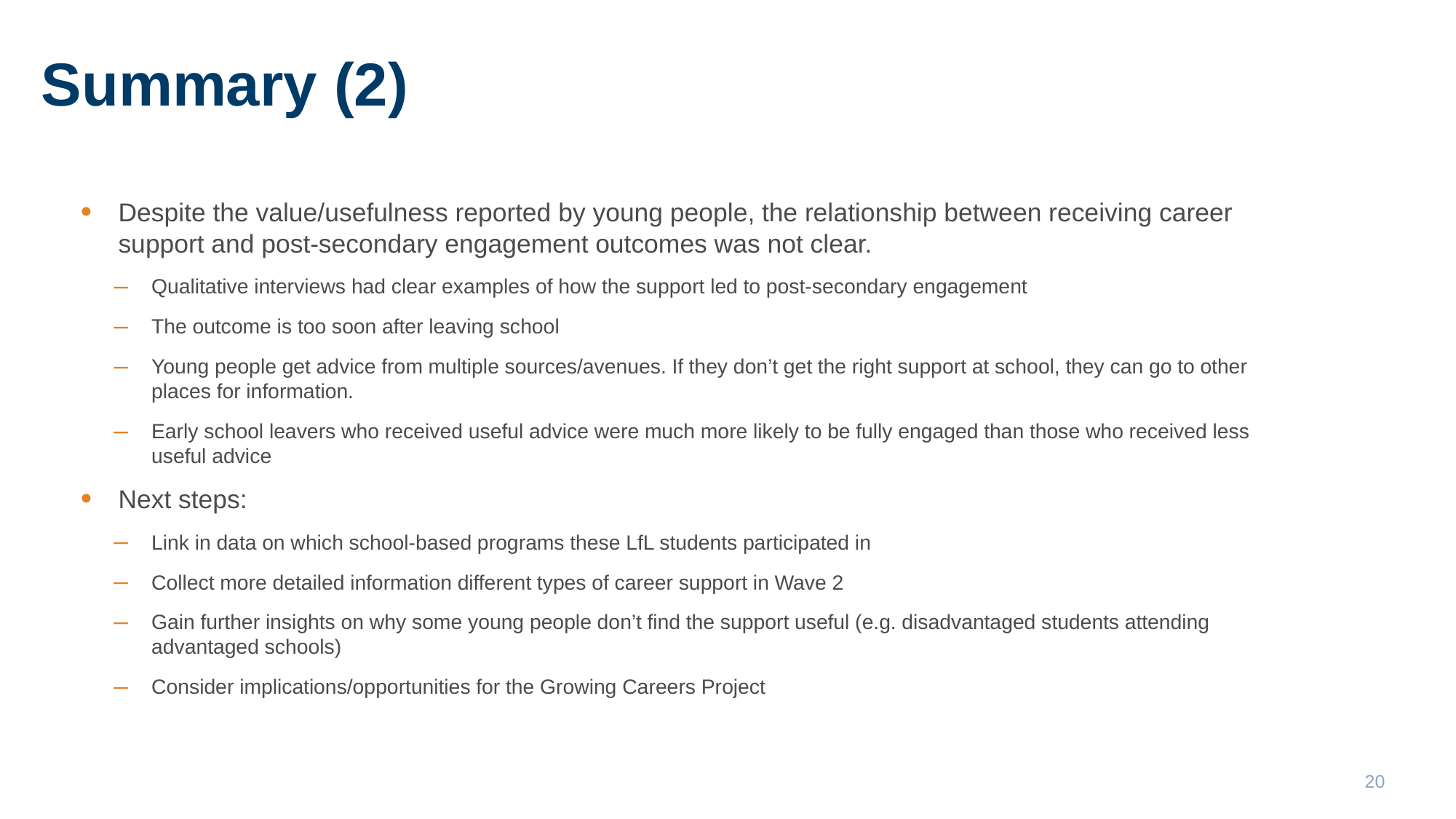

Summary (2)
Despite the value/usefulness reported by young people, the relationship between receiving career support and post-secondary engagement outcomes was not clear.
Qualitative interviews had clear examples of how the support led to post-secondary engagement
The outcome is too soon after leaving school
Young people get advice from multiple sources/avenues. If they don’t get the right support at school, they can go to other places for information.
Early school leavers who received useful advice were much more likely to be fully engaged than those who received less useful advice
Next steps:
Link in data on which school-based programs these LfL students participated in
Collect more detailed information different types of career support in Wave 2
Gain further insights on why some young people don’t find the support useful (e.g. disadvantaged students attending advantaged schools)
Consider implications/opportunities for the Growing Careers Project
20